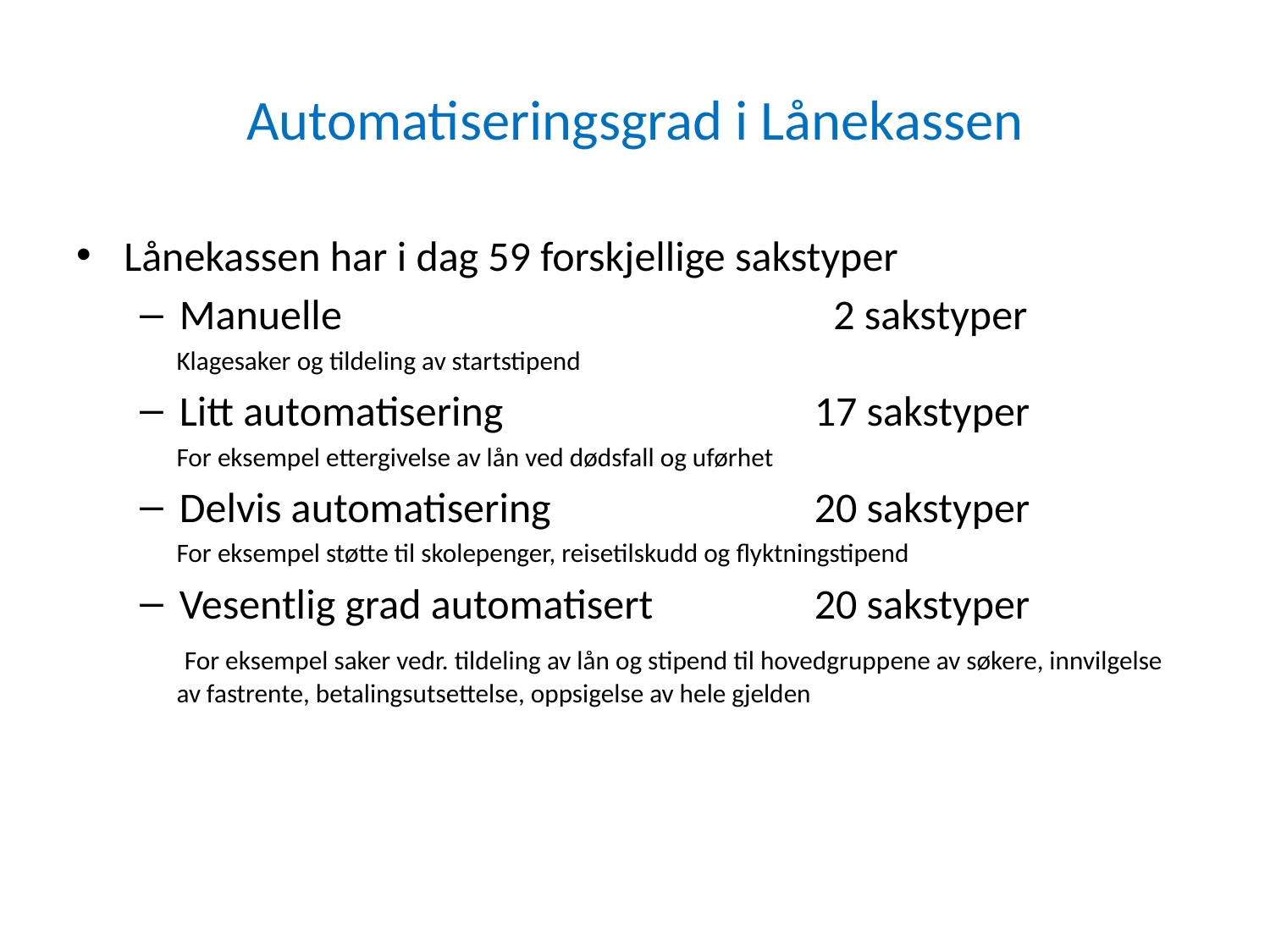

# Automatiseringsgrad i Lånekassen
Lånekassen har i dag 59 forskjellige sakstyper
Manuelle				  2 sakstyper
Klagesaker og tildeling av startstipend
Litt automatisering			17 sakstyper
For eksempel ettergivelse av lån ved dødsfall og uførhet
Delvis automatisering                 	20 sakstyper
For eksempel støtte til skolepenger, reisetilskudd og flyktningstipend
Vesentlig grad automatisert		20 sakstyper
 For eksempel saker vedr. tildeling av lån og stipend til hovedgruppene av søkere, innvilgelse av fastrente, betalingsutsettelse, oppsigelse av hele gjelden